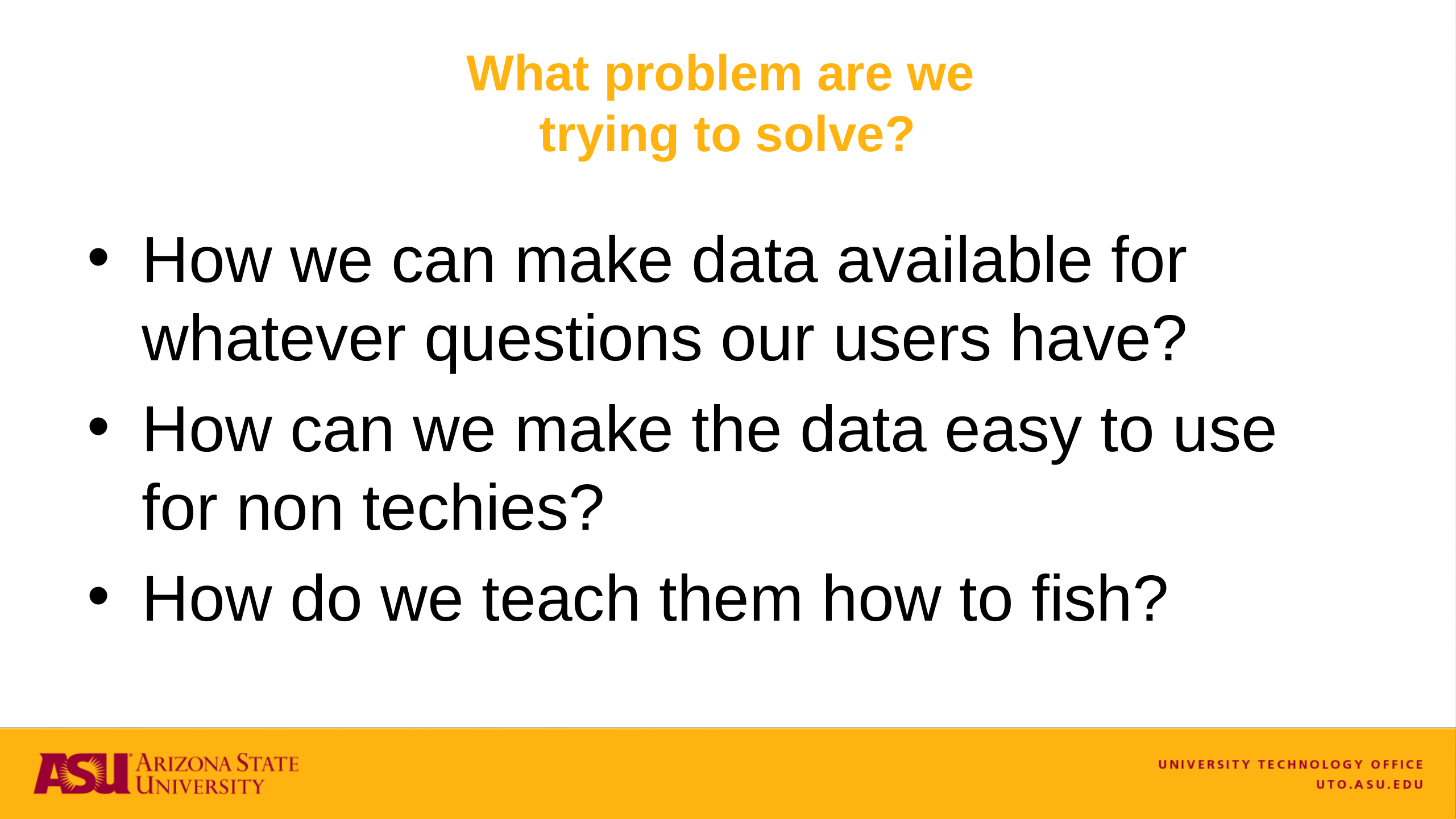

# What problem are we trying to solve?
How we can make data available for whatever questions our users have?
How can we make the data easy to use for non techies?
How do we teach them how to fish?